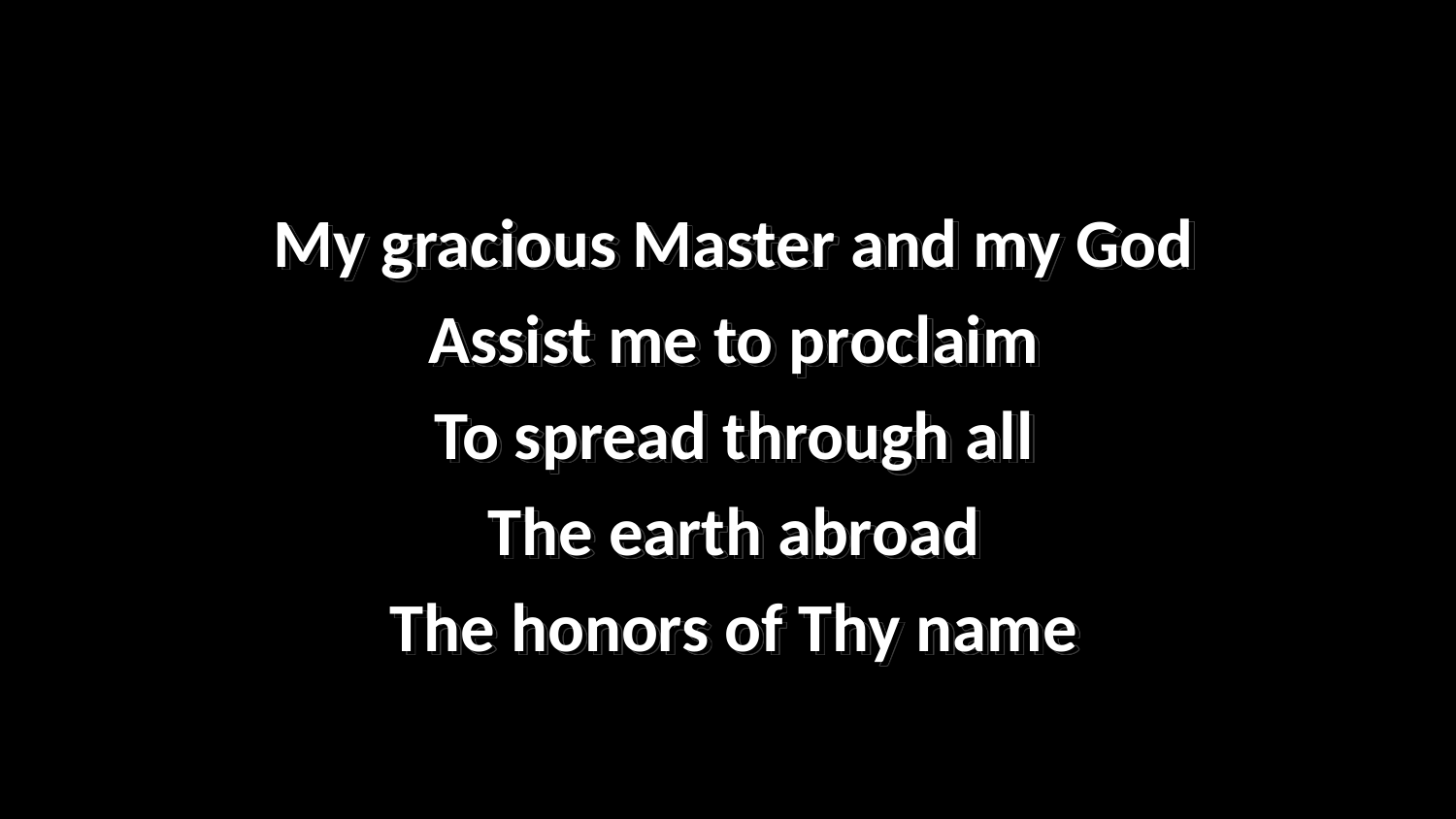

My gracious Master and my God
Assist me to proclaim
To spread through all
The earth abroad
The honors of Thy name